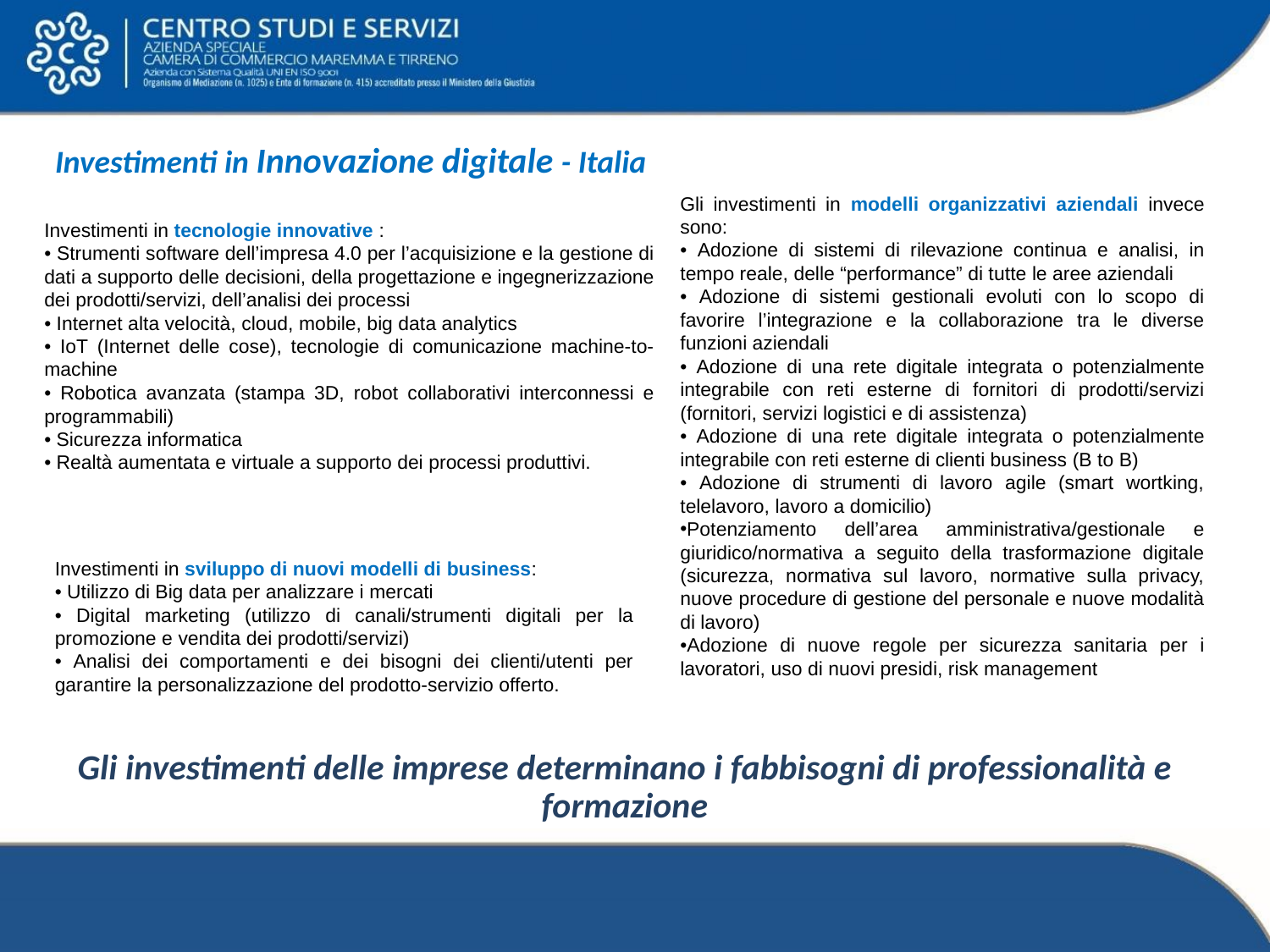

Investimenti in Innovazione digitale - Italia
Gli investimenti in modelli organizzativi aziendali invece sono:
• Adozione di sistemi di rilevazione continua e analisi, in tempo reale, delle “performance” di tutte le aree aziendali
• Adozione di sistemi gestionali evoluti con lo scopo di favorire l’integrazione e la collaborazione tra le diverse funzioni aziendali
• Adozione di una rete digitale integrata o potenzialmente integrabile con reti esterne di fornitori di prodotti/servizi (fornitori, servizi logistici e di assistenza)
• Adozione di una rete digitale integrata o potenzialmente integrabile con reti esterne di clienti business (B to B)
• Adozione di strumenti di lavoro agile (smart wortking, telelavoro, lavoro a domicilio)
Potenziamento dell’area amministrativa/gestionale e giuridico/normativa a seguito della trasformazione digitale (sicurezza, normativa sul lavoro, normative sulla privacy, nuove procedure di gestione del personale e nuove modalità di lavoro)
•Adozione di nuove regole per sicurezza sanitaria per i lavoratori, uso di nuovi presidi, risk management
Investimenti in tecnologie innovative :
• Strumenti software dell’impresa 4.0 per l’acquisizione e la gestione di dati a supporto delle decisioni, della progettazione e ingegnerizzazione dei prodotti/servizi, dell’analisi dei processi
• Internet alta velocità, cloud, mobile, big data analytics
• IoT (Internet delle cose), tecnologie di comunicazione machine-to-machine
• Robotica avanzata (stampa 3D, robot collaborativi interconnessi e programmabili)
• Sicurezza informatica
• Realtà aumentata e virtuale a supporto dei processi produttivi.
Investimenti in sviluppo di nuovi modelli di business:
• Utilizzo di Big data per analizzare i mercati
• Digital marketing (utilizzo di canali/strumenti digitali per la promozione e vendita dei prodotti/servizi)
• Analisi dei comportamenti e dei bisogni dei clienti/utenti per garantire la personalizzazione del prodotto-servizio offerto.
Gli investimenti delle imprese determinano i fabbisogni di professionalità e formazione